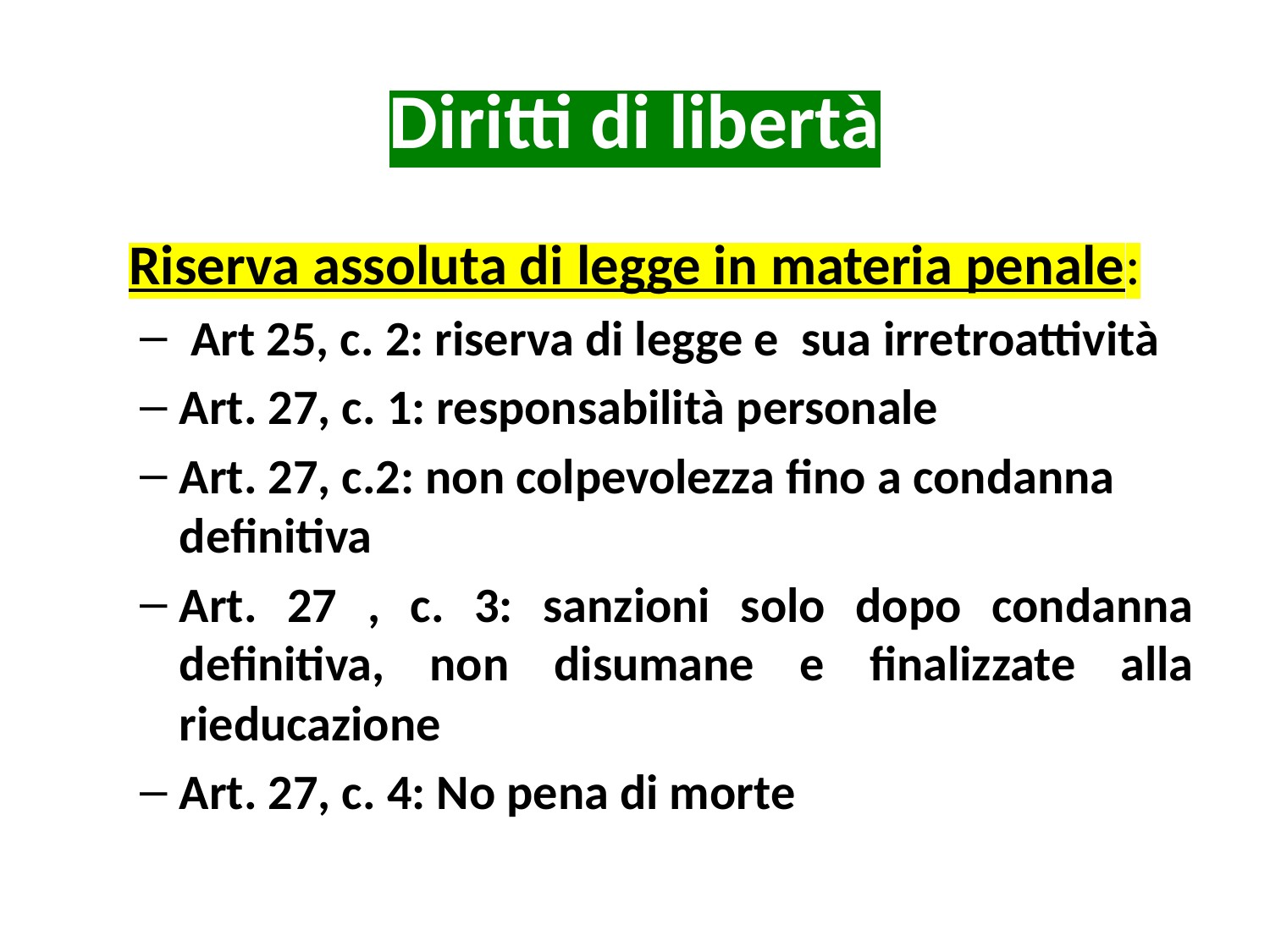

# Diritti di libertà
Riserva assoluta di legge in materia penale:
 Art 25, c. 2: riserva di legge e  sua irretroattività
Art. 27, c. 1: responsabilità personale
Art. 27, c.2: non colpevolezza fino a condanna definitiva
Art. 27 , c. 3: sanzioni solo dopo condanna definitiva, non disumane e finalizzate alla rieducazione
Art. 27, c. 4: No pena di morte